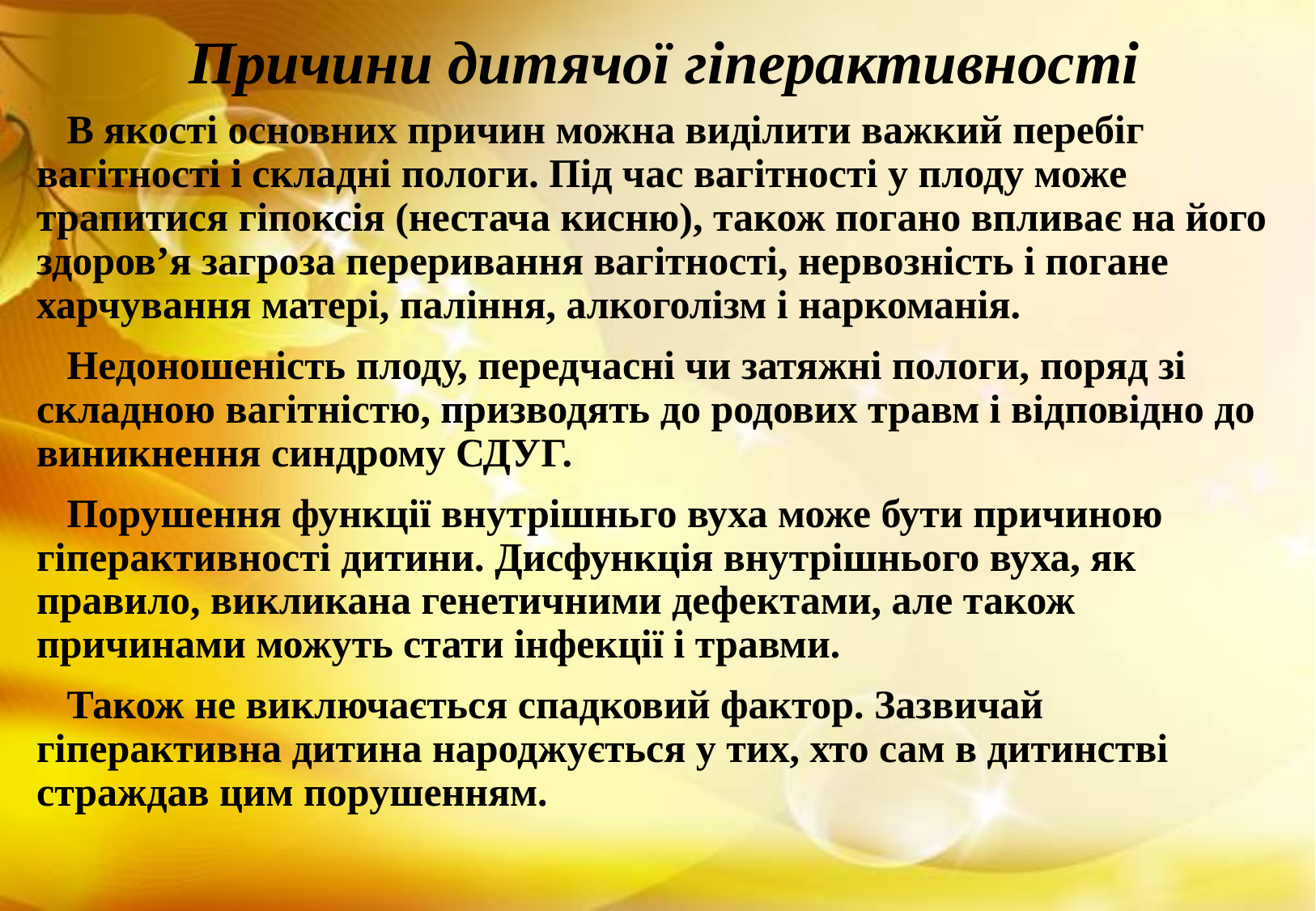

# Причини дитячої гіперактивності
   В якості основних причин можна виділити важкий перебіг вагітності і складні пологи. Під час вагітності у плоду може трапитися гіпоксія (нестача кисню), також погано впливає на його здоров’я загроза переривання вагітності, нервозність і погане харчування матері, паління, алкоголізм і наркоманія.
   Недоношеність плоду, передчасні чи затяжні пологи, поряд зі складною вагітністю, призводять до родових травм і відповідно до виникнення синдрому СДУГ.
   Порушення функції внутрішньго вуха може бути причиною гіперактивності дитини. Дисфункція внутрішнього вуха, як правило, викликана генетичними дефектами, але також причинами можуть стати інфекції і травми.
   Також не виключається спадковий фактор. Зазвичай гіперактивна дитина народжується у тих, хто сам в дитинстві страждав цим порушенням.